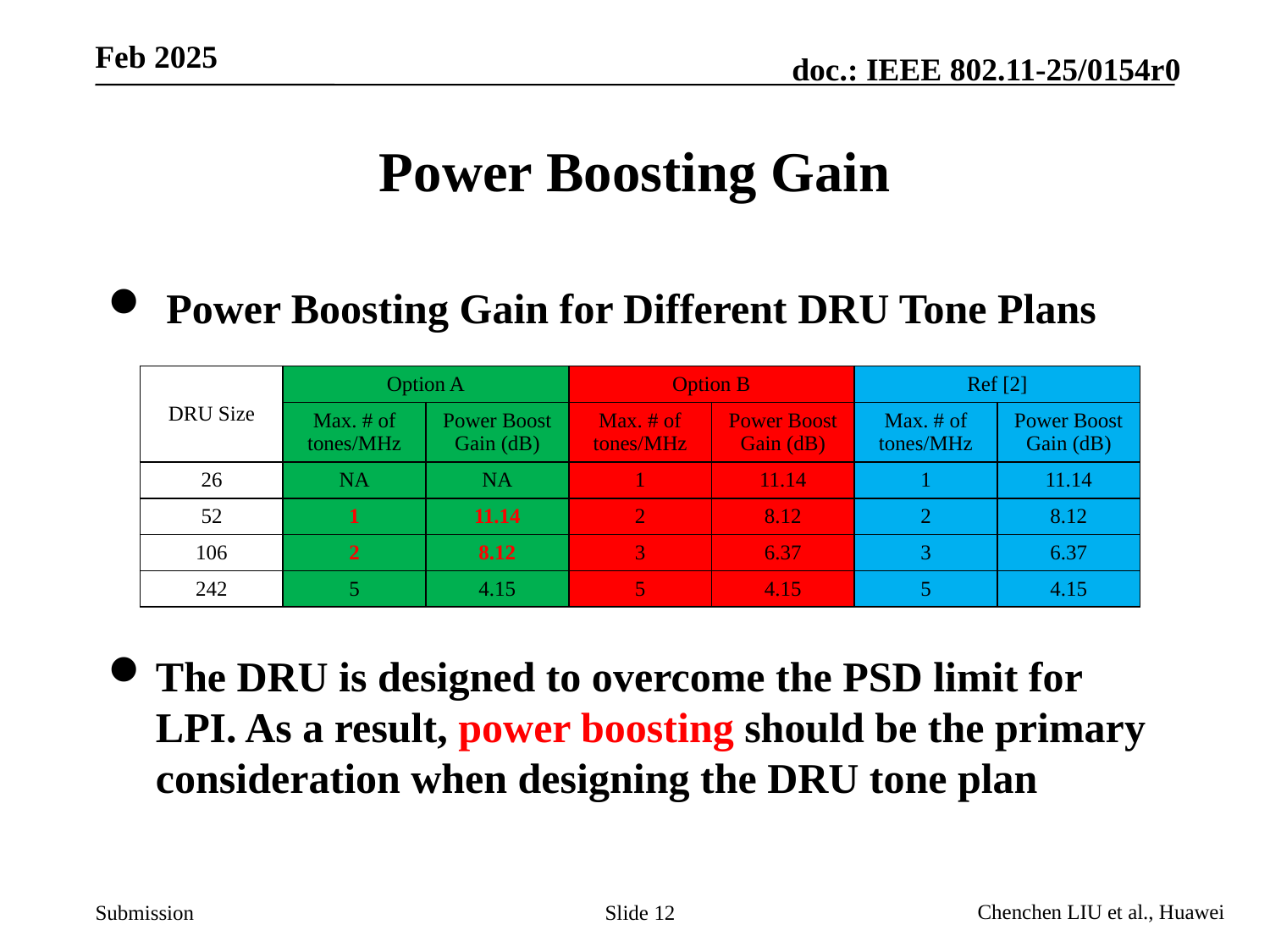

# Power Boosting Gain
 Power Boosting Gain for Different DRU Tone Plans

The DRU is designed to overcome the PSD limit for LPI. As a result, power boosting should be the primary consideration when designing the DRU tone plan
| DRU Size | Option A |  | Option B |  | Ref [2] |  |
| --- | --- | --- | --- | --- | --- | --- |
|  | Max. # of tones/MHz | Power Boost Gain (dB) | Max. # of tones/MHz | Power Boost Gain (dB) | Max. # of tones/MHz | Power Boost Gain (dB) |
| 26 | NA | NA | 1 | 11.14 | 1 | 11.14 |
| 52 | 1 | 11.14 | 2 | 8.12 | 2 | 8.12 |
| 106 | 2 | 8.12 | 3 | 6.37 | 3 | 6.37 |
| 242 | 5 | 4.15 | 5 | 4.15 | 5 | 4.15 |
Slide 12